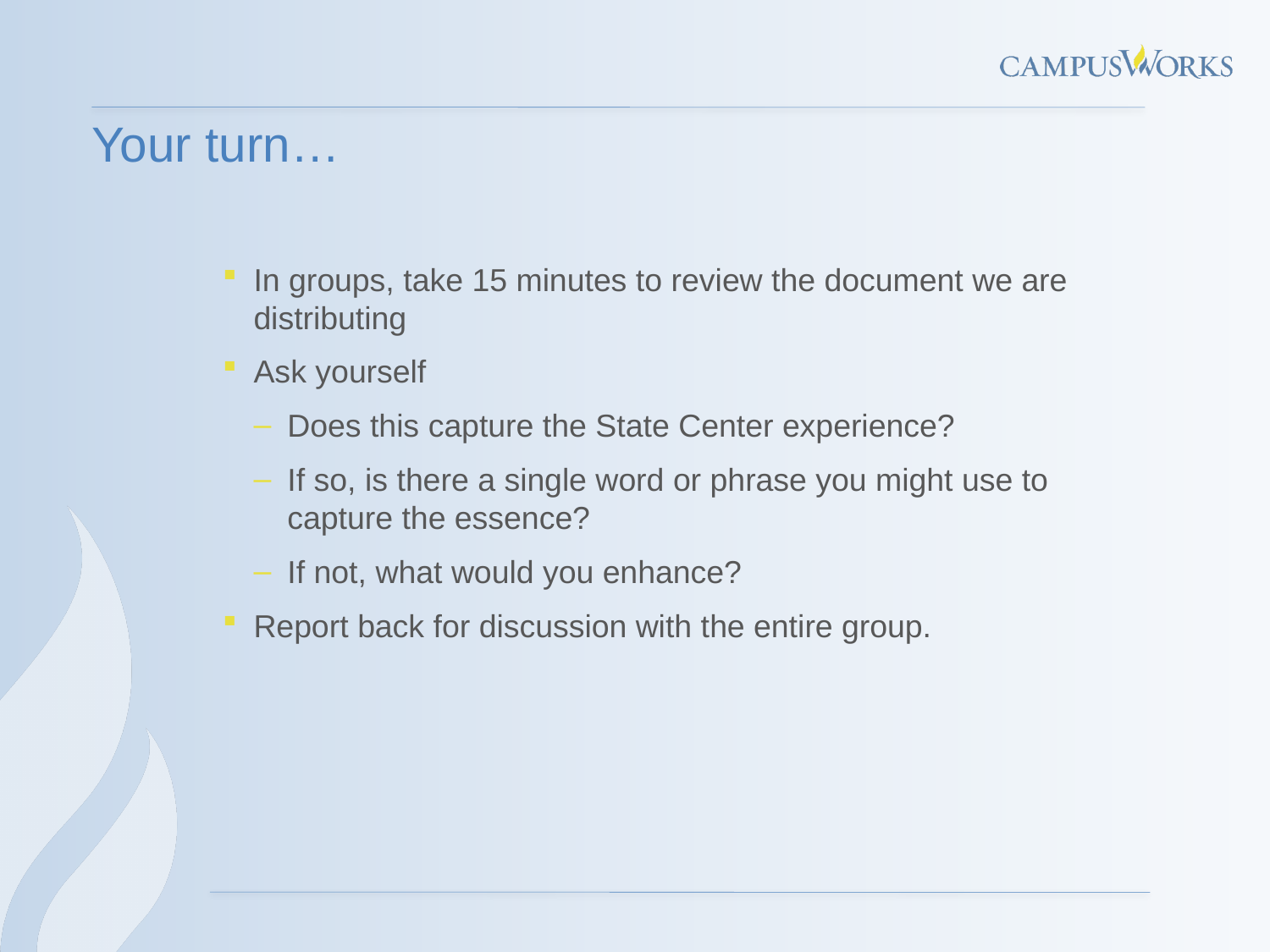

# Your turn…
In groups, take 15 minutes to review the document we are distributing
Ask yourself
Does this capture the State Center experience?
If so, is there a single word or phrase you might use to capture the essence?
If not, what would you enhance?
Report back for discussion with the entire group.